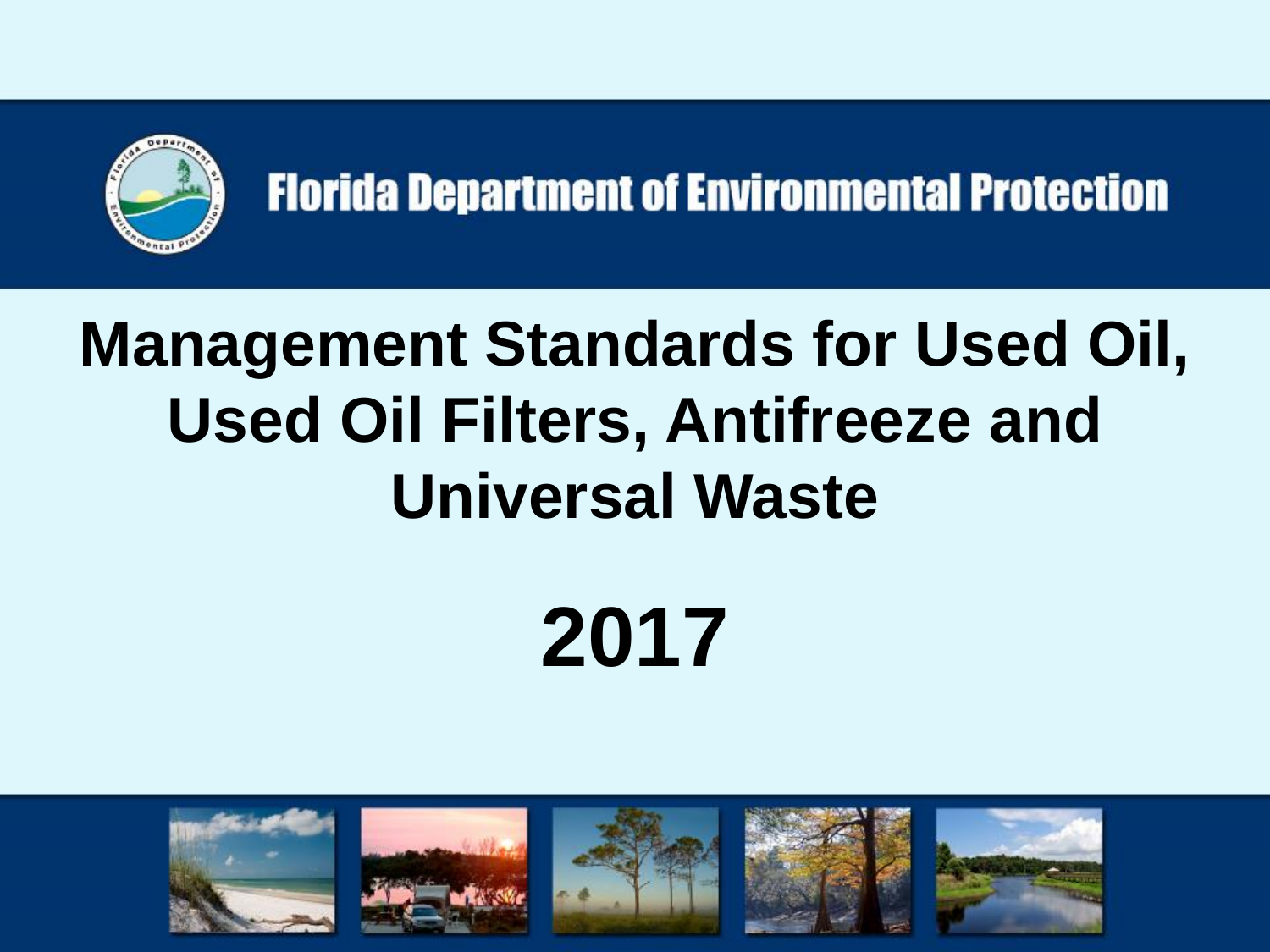

#
Management Standards for Used Oil, Used Oil Filters, Antifreeze and Universal Waste

2017